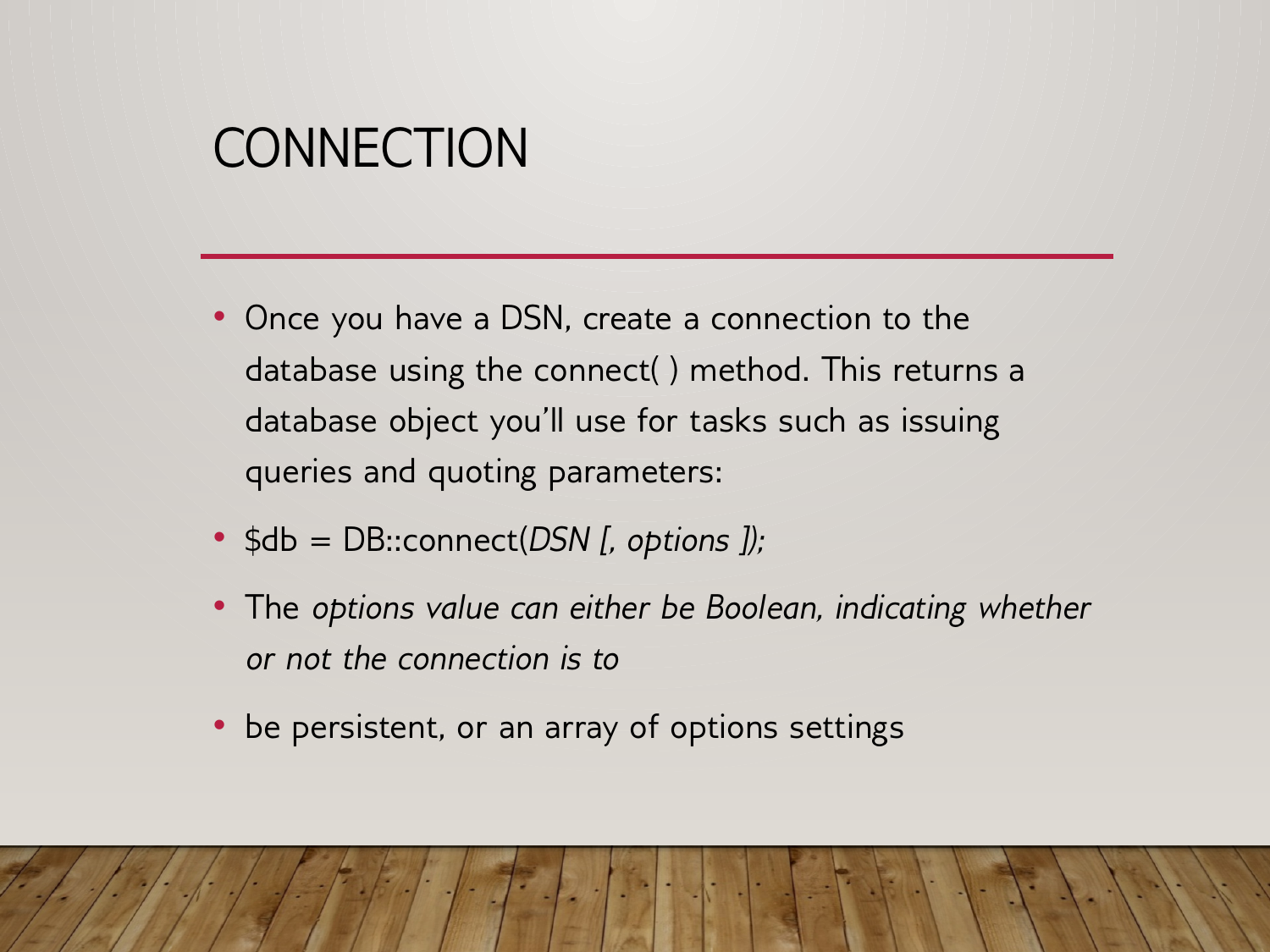

# Connection
Once you have a DSN, create a connection to the database using the connect( ) method. This returns a database object you’ll use for tasks such as issuing queries and quoting parameters:
$db = DB::connect(DSN [, options ]);
The options value can either be Boolean, indicating whether or not the connection is to
be persistent, or an array of options settings